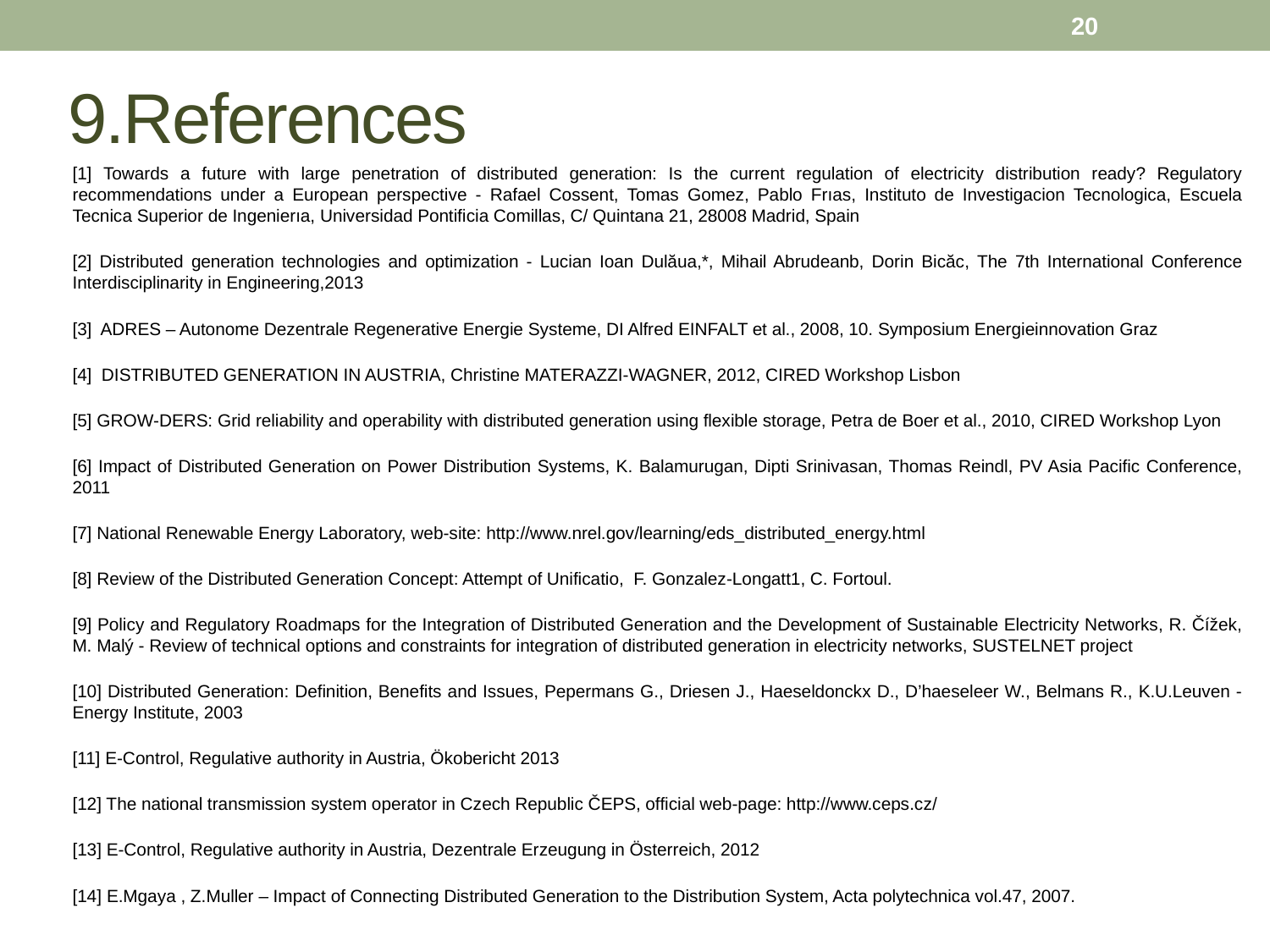

20
# 9.References
[1] Towards a future with large penetration of distributed generation: Is the current regulation of electricity distribution ready? Regulatory recommendations under a European perspective - Rafael Cossent, Tomas Gomez, Pablo Frıas, Instituto de Investigacion Tecnologica, Escuela Tecnica Superior de Ingenierıa, Universidad Pontiﬁcia Comillas, C/ Quintana 21, 28008 Madrid, Spain

[2] Distributed generation technologies and optimization - Lucian Ioan Dulăua,*, Mihail Abrudeanb, Dorin Bicăc, The 7th International Conference Interdisciplinarity in Engineering,2013

[3]  ADRES – Autonome Dezentrale Regenerative Energie Systeme, DI Alfred EINFALT et al., 2008, 10. Symposium Energieinnovation Graz

[4]  DISTRIBUTED GENERATION IN AUSTRIA, Christine MATERAZZI-WAGNER, 2012, CIRED Workshop Lisbon

[5] GROW-DERS: Grid reliability and operability with distributed generation using flexible storage, Petra de Boer et al., 2010, CIRED Workshop Lyon

[6] Impact of Distributed Generation on Power Distribution Systems, K. Balamurugan, Dipti Srinivasan, Thomas Reindl, PV Asia Pacific Conference, 2011

[7] National Renewable Energy Laboratory, web-site: http://www.nrel.gov/learning/eds_distributed_energy.html

[8] Review of the Distributed Generation Concept: Attempt of Unificatio,  F. Gonzalez-Longatt1, C. Fortoul.

[9] Policy and Regulatory Roadmaps for the Integration of Distributed Generation and the Development of Sustainable Electricity Networks, R. Čížek, M. Malý - Review of technical options and constraints for integration of distributed generation in electricity networks, SUSTELNET project

[10] Distributed Generation: Definition, Benefits and Issues, Pepermans G., Driesen J., Haeseldonckx D., D’haeseleer W., Belmans R., K.U.Leuven - Energy Institute, 2003

[11] E-Control, Regulative authority in Austria, Ökobericht 2013

[12] The national transmission system operator in Czech Republic ČEPS, official web-page: http://www.ceps.cz/

[13] E-Control, Regulative authority in Austria, Dezentrale Erzeugung in Österreich, 2012

[14] E.Mgaya , Z.Muller – Impact of Connecting Distributed Generation to the Distribution System, Acta polytechnica vol.47, 2007.